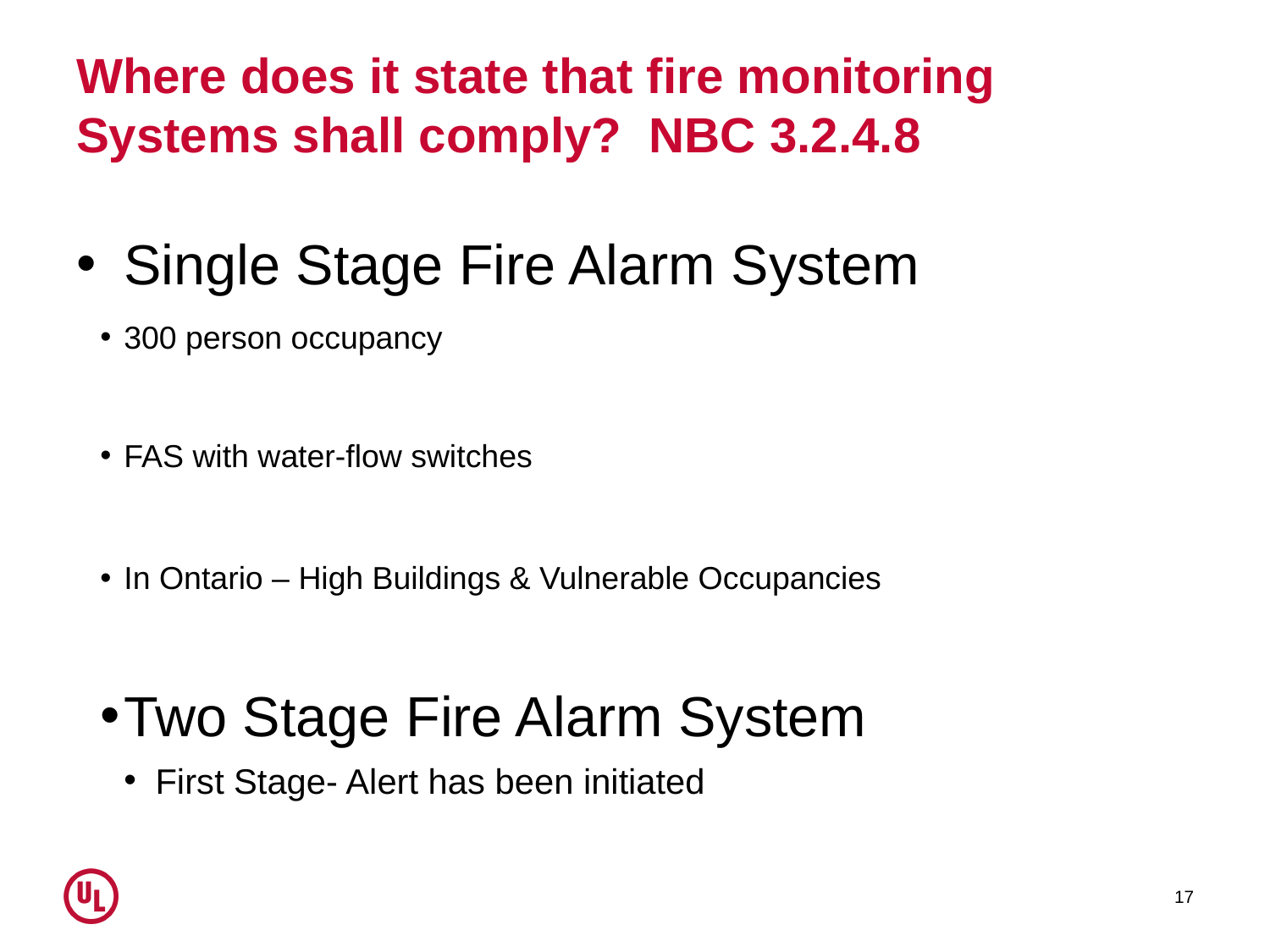

# Where does it state that fire monitoring Systems shall comply?  NBC 3.2.4.8
Single Stage Fire Alarm System
300 person occupancy

FAS with water-flow switches

In Ontario – High Buildings & Vulnerable Occupancies

Two Stage Fire Alarm System
First Stage- Alert has been initiated

17